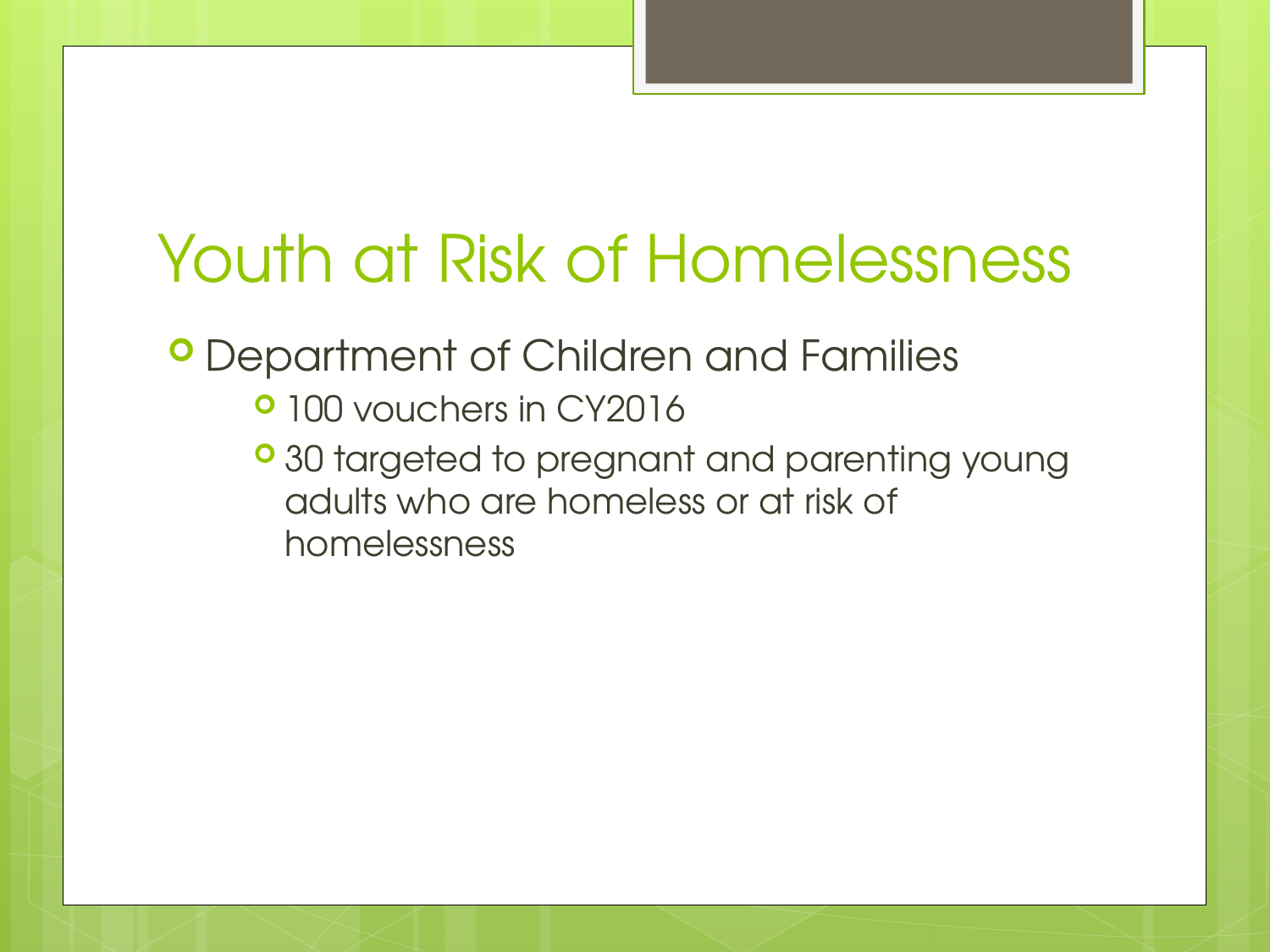

# Youth at Risk of Homelessness
Department of Children and Families
100 vouchers in CY2016
30 targeted to pregnant and parenting young adults who are homeless or at risk of homelessness